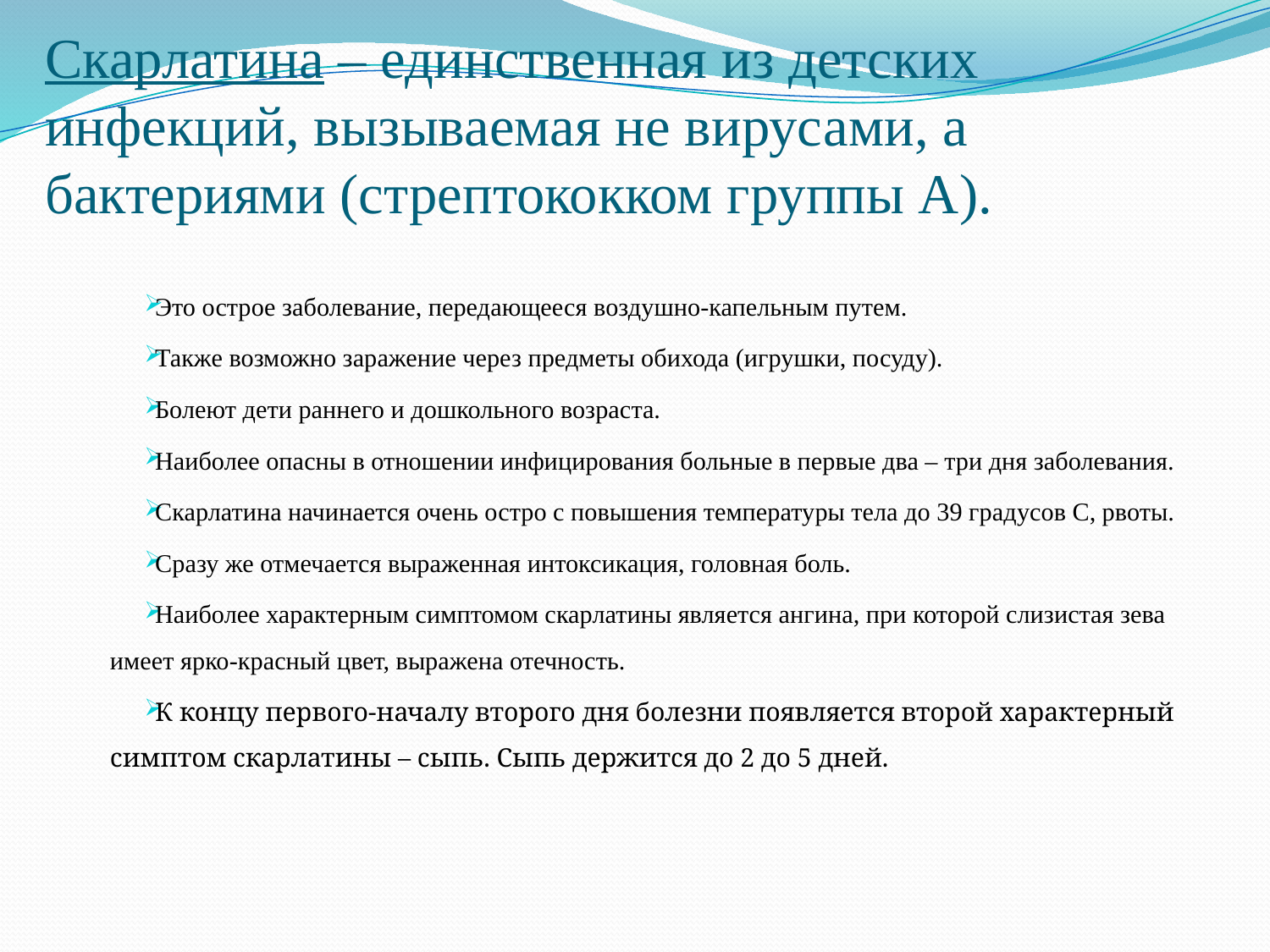

# Скарлатина – единственная из детских инфекций, вызываемая не вирусами, а бактериями (стрептококком группы А).
Это острое заболевание, передающееся воздушно-капельным путем.
Также возможно заражение через предметы обихода (игрушки, посуду).
Болеют дети раннего и дошкольного возраста.
Наиболее опасны в отношении инфицирования больные в первые два – три дня заболевания.
Скарлатина начинается очень остро с повышения температуры тела до 39 градусов С, рвоты.
Сразу же отмечается выраженная интоксикация, головная боль.
Наиболее характерным симптомом скарлатины является ангина, при которой слизистая зева имеет ярко-красный цвет, выражена отечность.
К концу первого-началу второго дня болезни появляется второй характерный симптом скарлатины – сыпь. Сыпь держится до 2 до 5 дней.